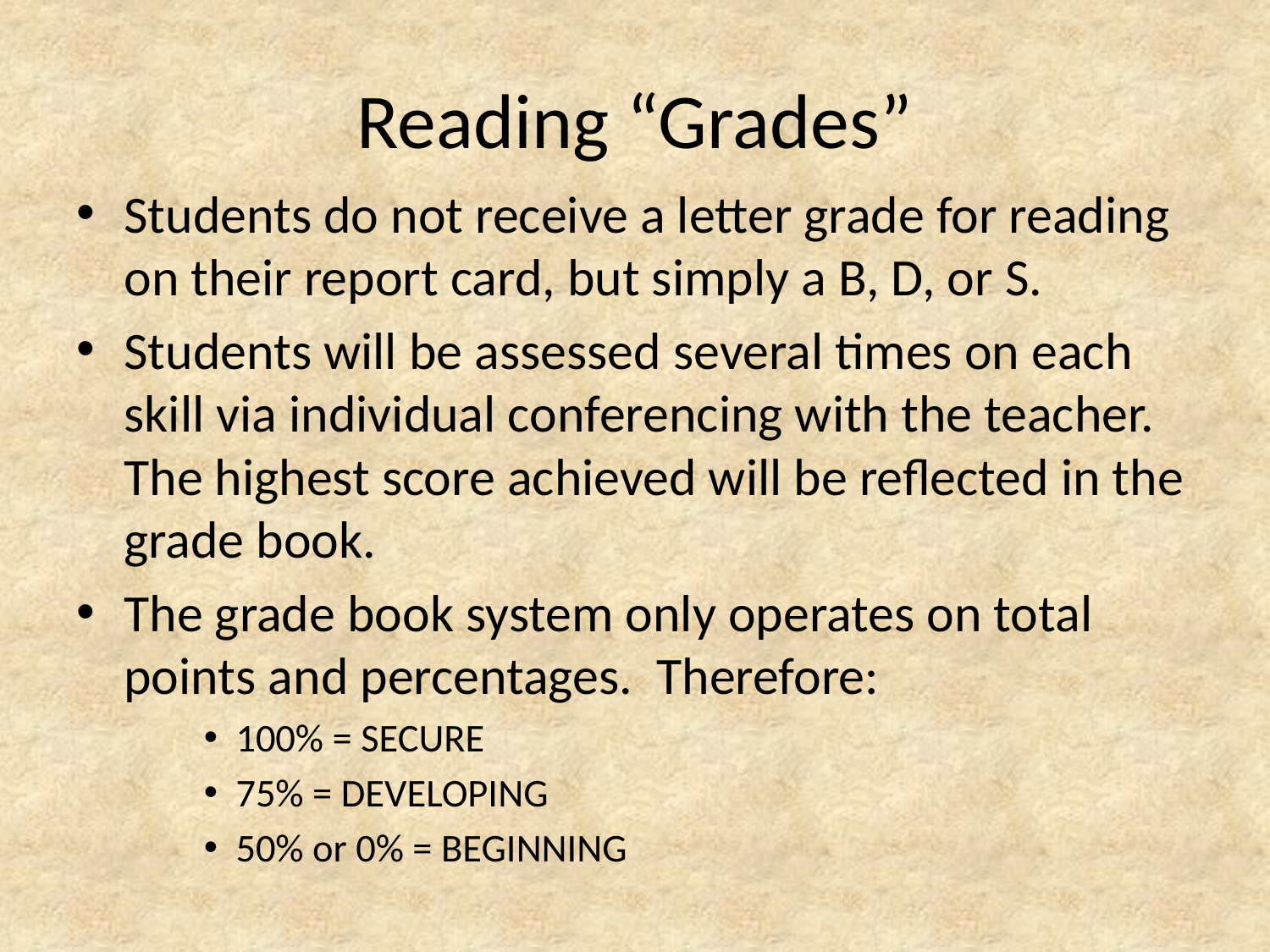

# Reading “Grades”
Students do not receive a letter grade for reading on their report card, but simply a B, D, or S.
Students will be assessed several times on each skill via individual conferencing with the teacher.  The highest score achieved will be reflected in the grade book.
The grade book system only operates on total points and percentages.  Therefore:
100% = SECURE
75% = DEVELOPING
50% or 0% = BEGINNING